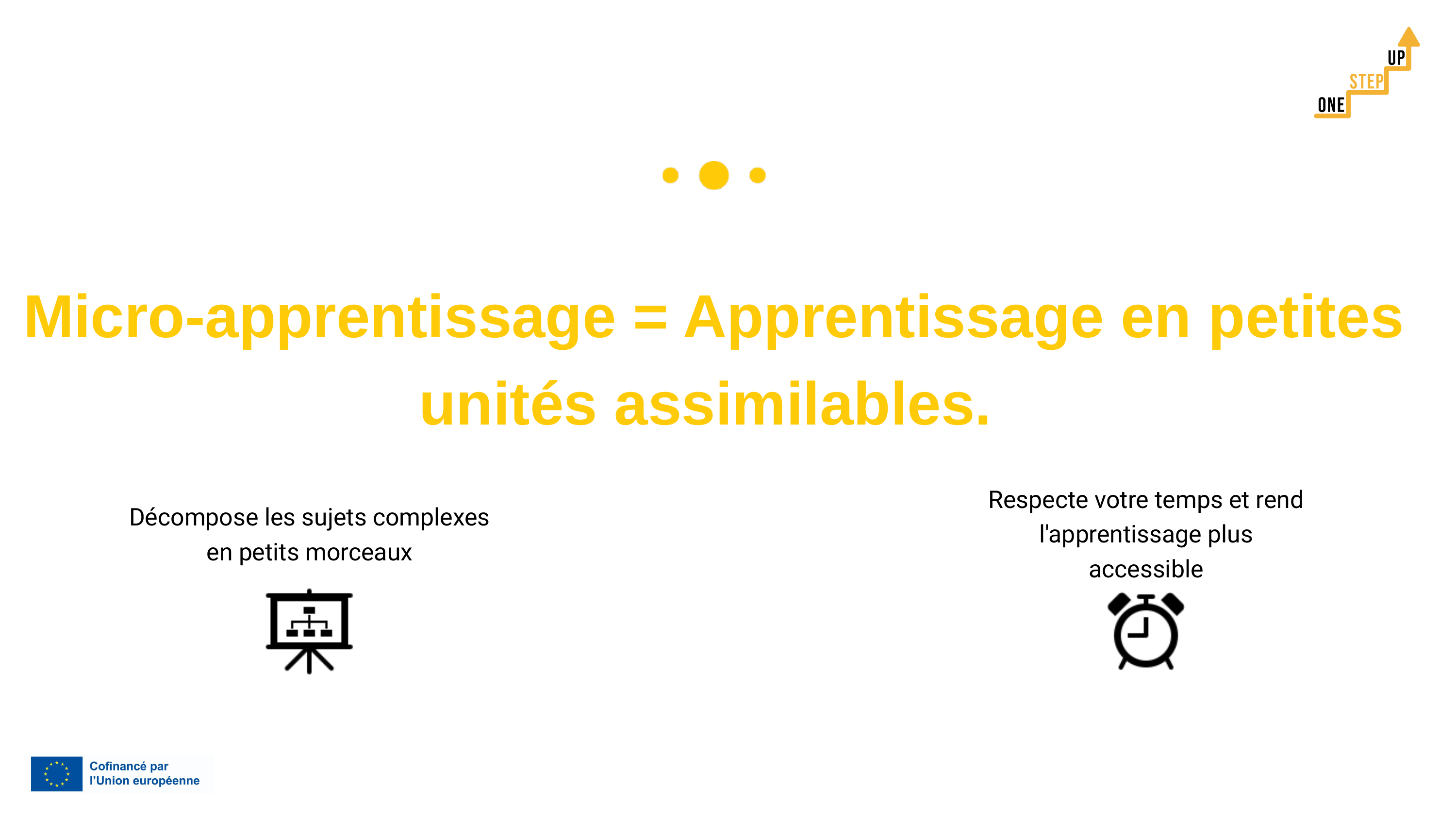

Micro-apprentissage = Apprentissage en petites unités assimilables.
Respecte votre temps et rend l'apprentissage plus accessible
Décompose les sujets complexes en petits morceaux